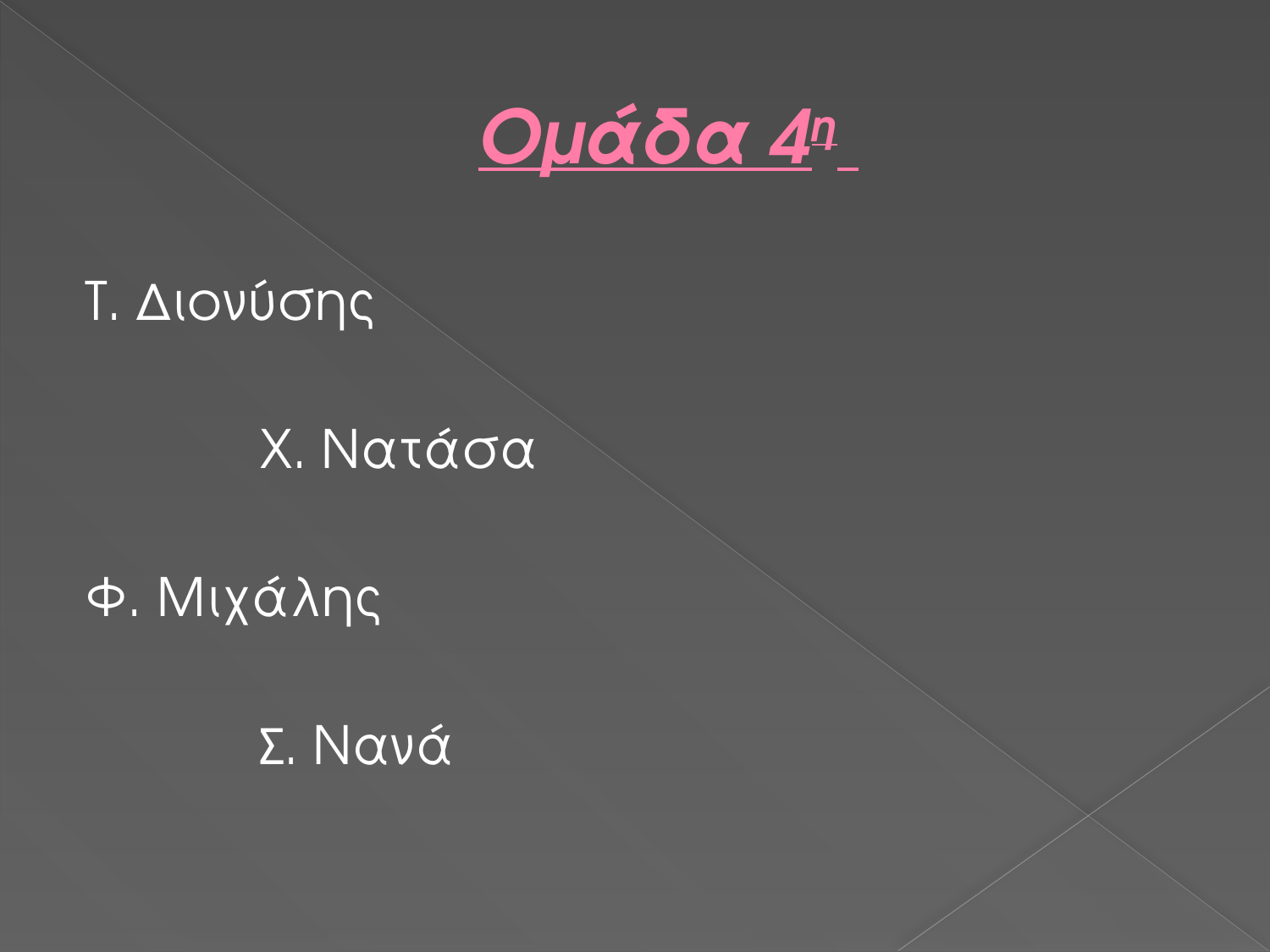

# Ομάδα 4η
Τ. Διονύσης

            Χ. Νατάσα

Φ. Μιχάλης

            Σ. Νανά